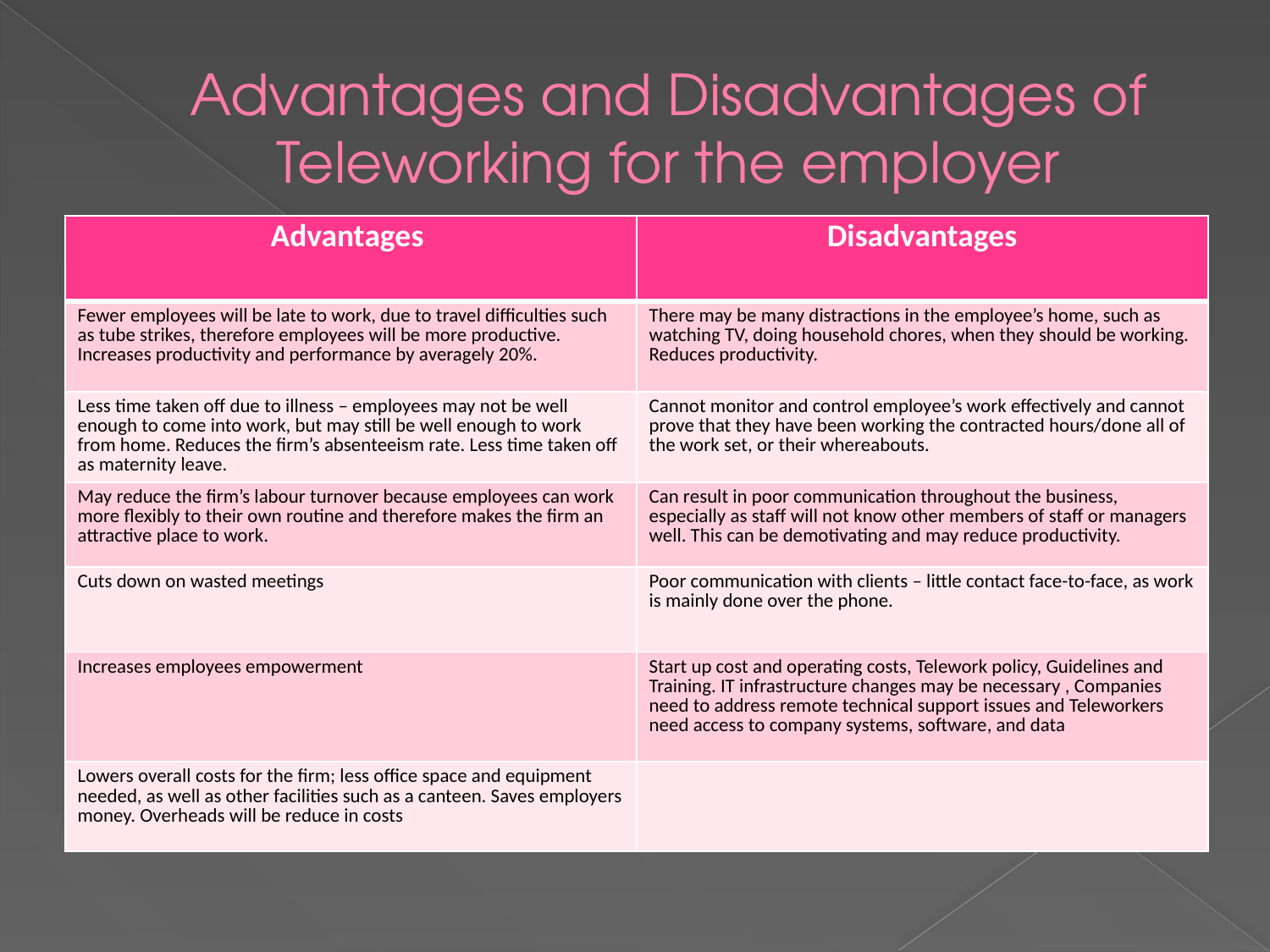

# Advantages and Disadvantages of Teleworking for the employer
| Advantages | Disadvantages |
| --- | --- |
| Fewer employees will be late to work, due to travel difficulties such as tube strikes, therefore employees will be more productive. Increases productivity and performance by averagely 20%. | There may be many distractions in the employee’s home, such as watching TV, doing household chores, when they should be working. Reduces productivity. |
| Less time taken off due to illness – employees may not be well enough to come into work, but may still be well enough to work from home. Reduces the firm’s absenteeism rate. Less time taken off as maternity leave. | Cannot monitor and control employee’s work effectively and cannot prove that they have been working the contracted hours/done all of the work set, or their whereabouts. |
| May reduce the firm’s labour turnover because employees can work more flexibly to their own routine and therefore makes the firm an attractive place to work. | Can result in poor communication throughout the business, especially as staff will not know other members of staff or managers well. This can be demotivating and may reduce productivity. |
| Cuts down on wasted meetings | Poor communication with clients – little contact face-to-face, as work is mainly done over the phone. |
| Increases employees empowerment | Start up cost and operating costs, Telework policy, Guidelines and Training. IT infrastructure changes may be necessary , Companies need to address remote technical support issues and Teleworkers need access to company systems, software, and data |
| Lowers overall costs for the firm; less office space and equipment needed, as well as other facilities such as a canteen. Saves employers money. Overheads will be reduce in costs |  |